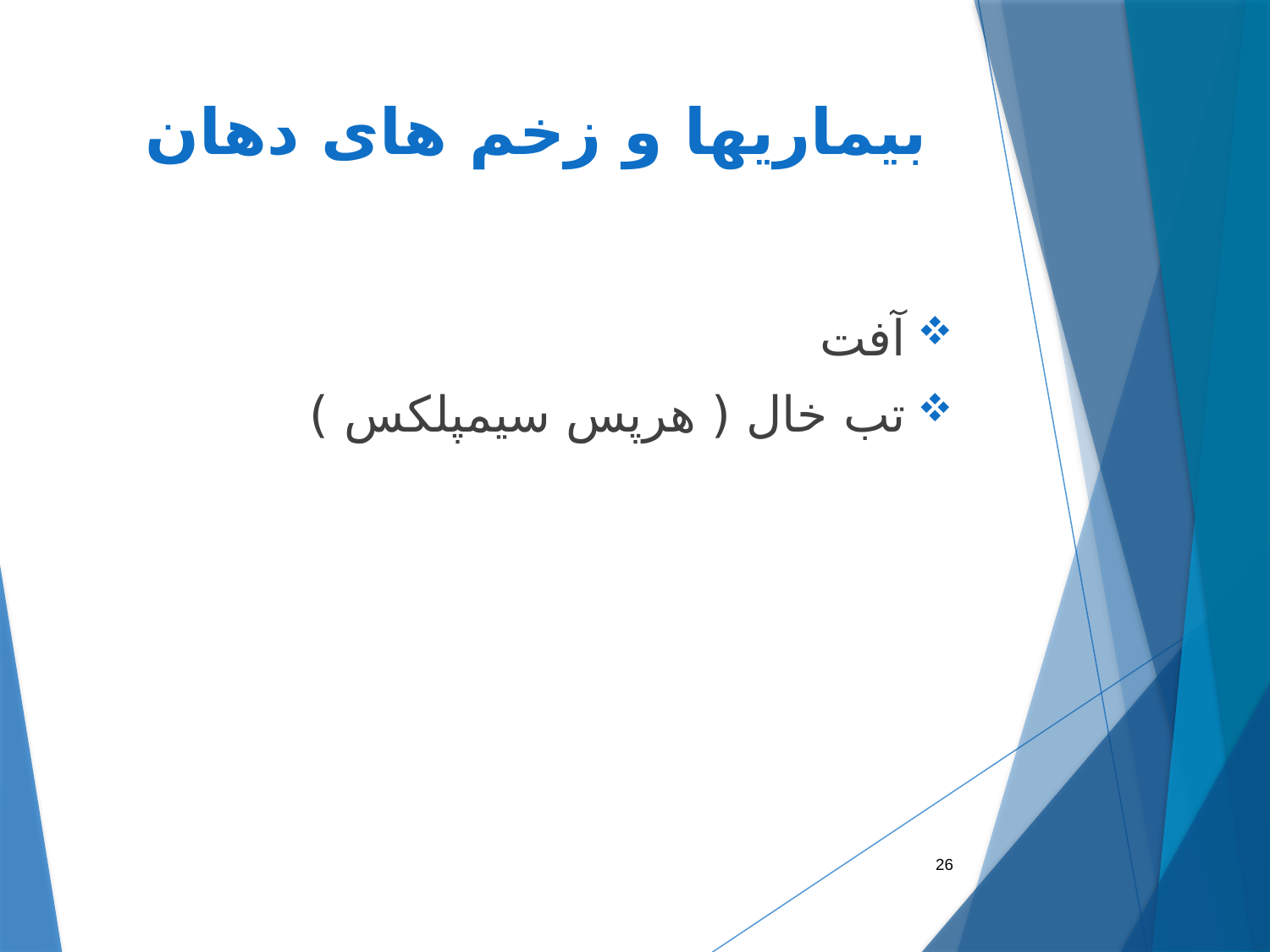

# بیماریها و زخم های دهان
آفت
تب خال ( هرپس سیمپلکس )
26